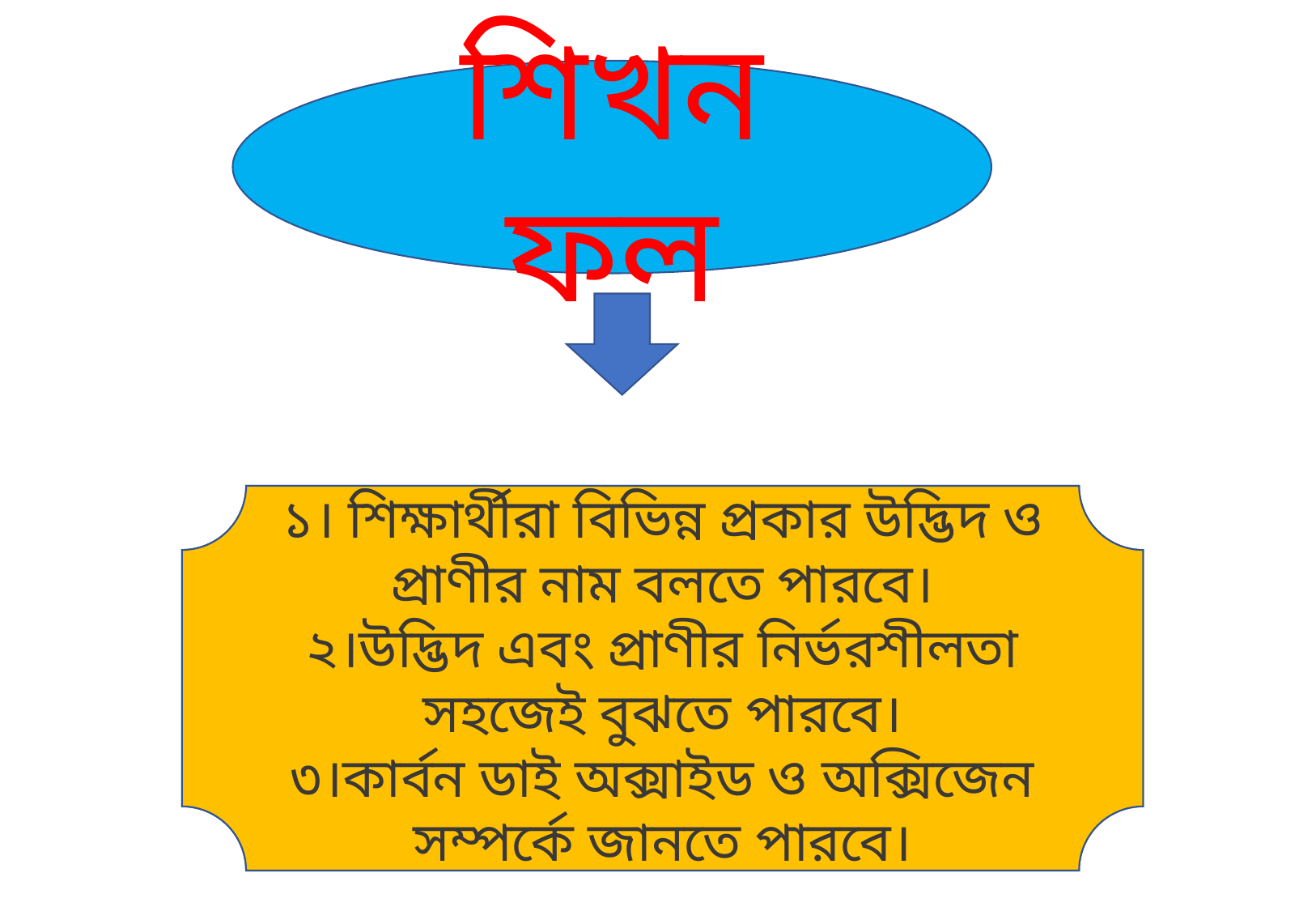

শিখন ফল

১। শিক্ষার্থীরা বিভিন্ন প্রকার উদ্ভিদ ও প্রাণীর নাম বলতে পারবে।
২।উদ্ভিদ এবং প্রাণীর নির্ভরশীলতা সহজেই বুঝতে পারবে।
৩।কার্বন ডাই অক্সাইড ও অক্সিজেন সম্পর্কে জানতে পারবে।